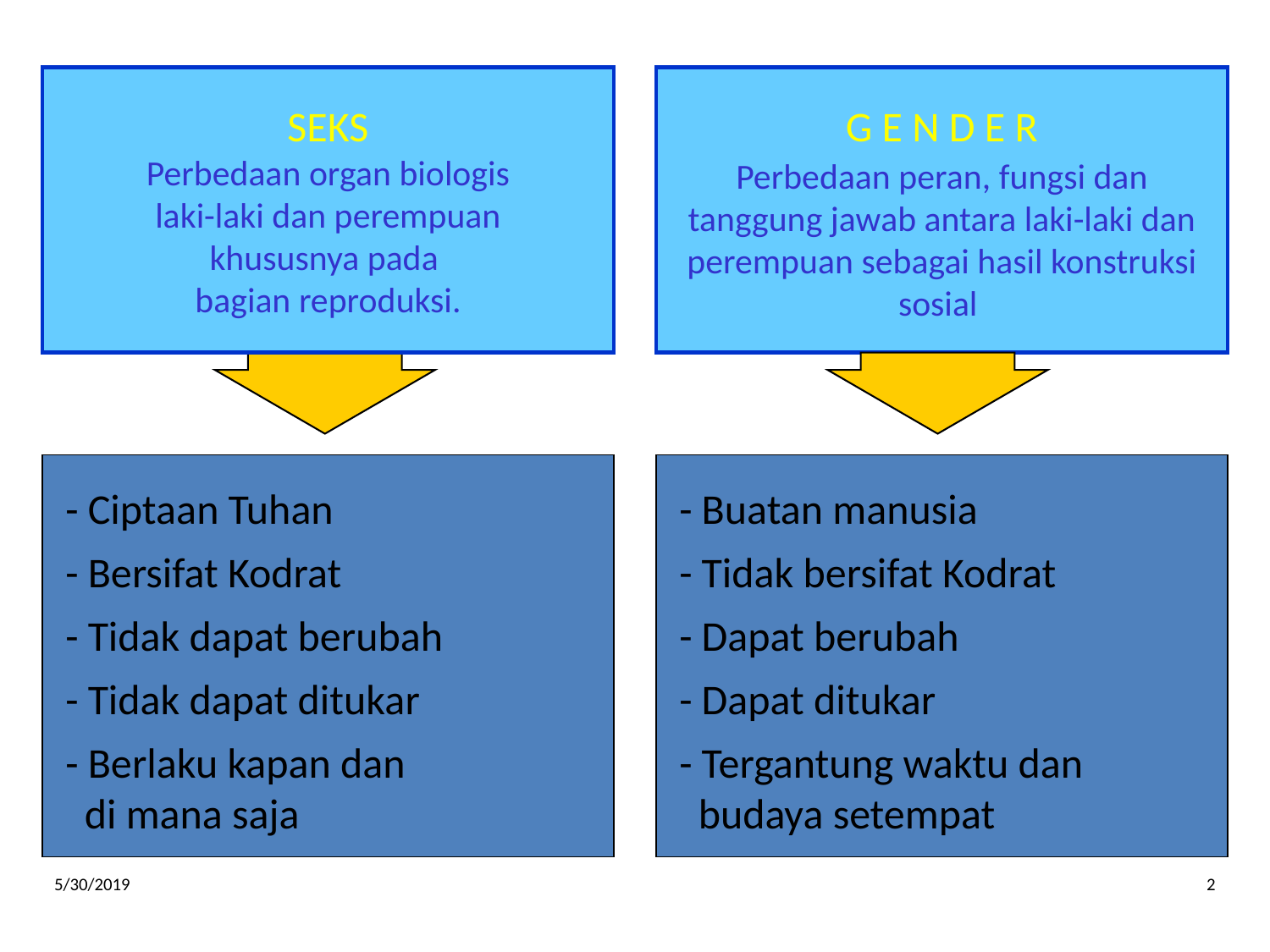

SEKS
Perbedaan organ biologis
laki-laki dan perempuan
khususnya pada
bagian reproduksi.
G E N D E R

Perbedaan peran, fungsi dan tanggung jawab antara laki-laki dan perempuan sebagai hasil konstruksi sosial

- Ciptaan Tuhan
- Buatan manusia
- Bersifat Kodrat
- Tidak bersifat Kodrat
- Tidak dapat berubah
- Dapat berubah
- Tidak dapat ditukar
- Dapat ditukar
- Berlaku kapan dan
  di mana saja
- Tergantung waktu dan
  budaya setempat
5/30/2019
2